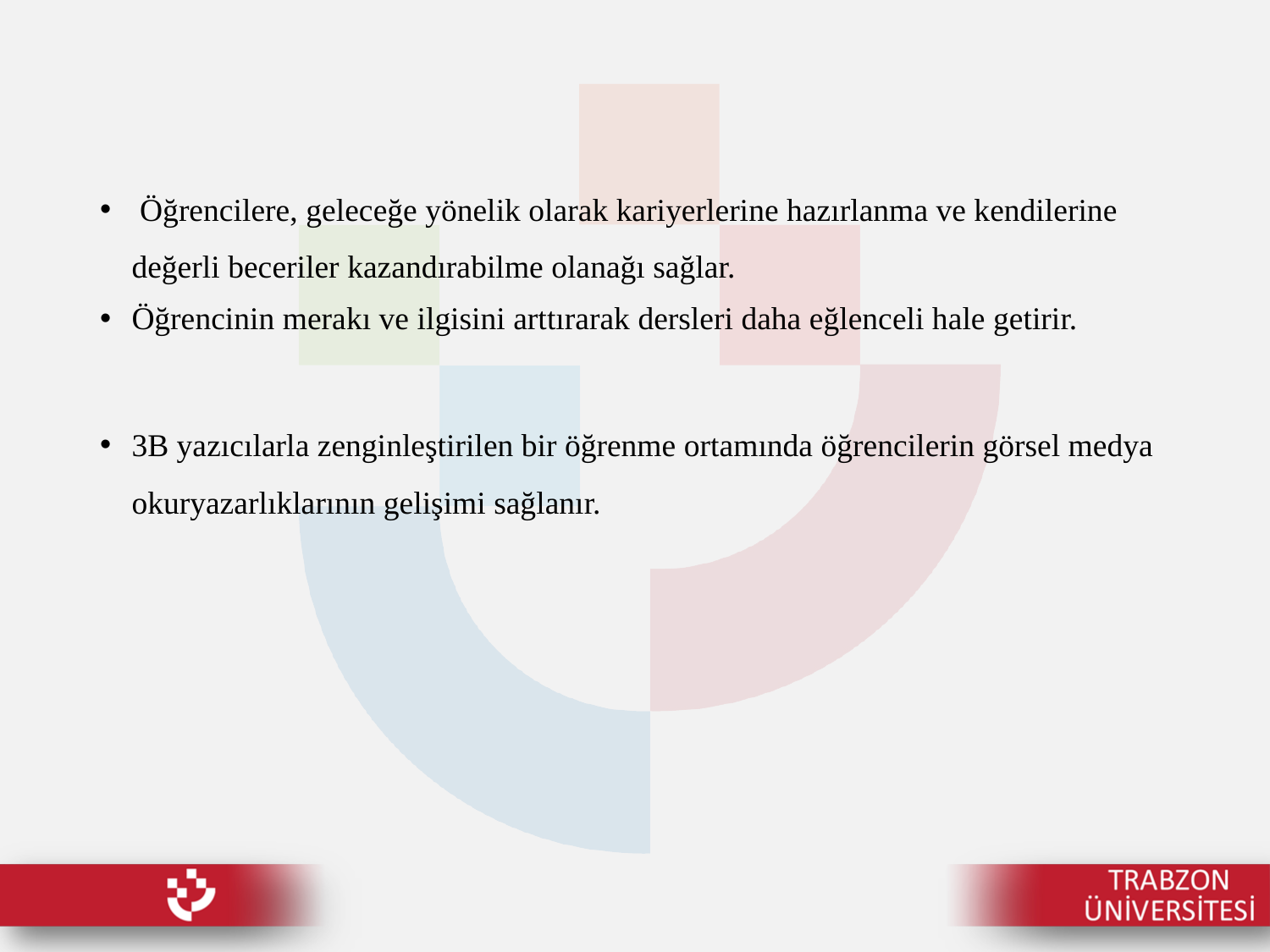

Öğrencilere, geleceğe yönelik olarak kariyerlerine hazırlanma ve kendilerine değerli beceriler kazandırabilme olanağı sağlar.
Öğrencinin merakı ve ilgisini arttırarak dersleri daha eğlenceli hale getirir.

3B yazıcılarla zenginleştirilen bir öğrenme ortamında öğrencilerin görsel medya okuryazarlıklarının gelişimi sağlanır.